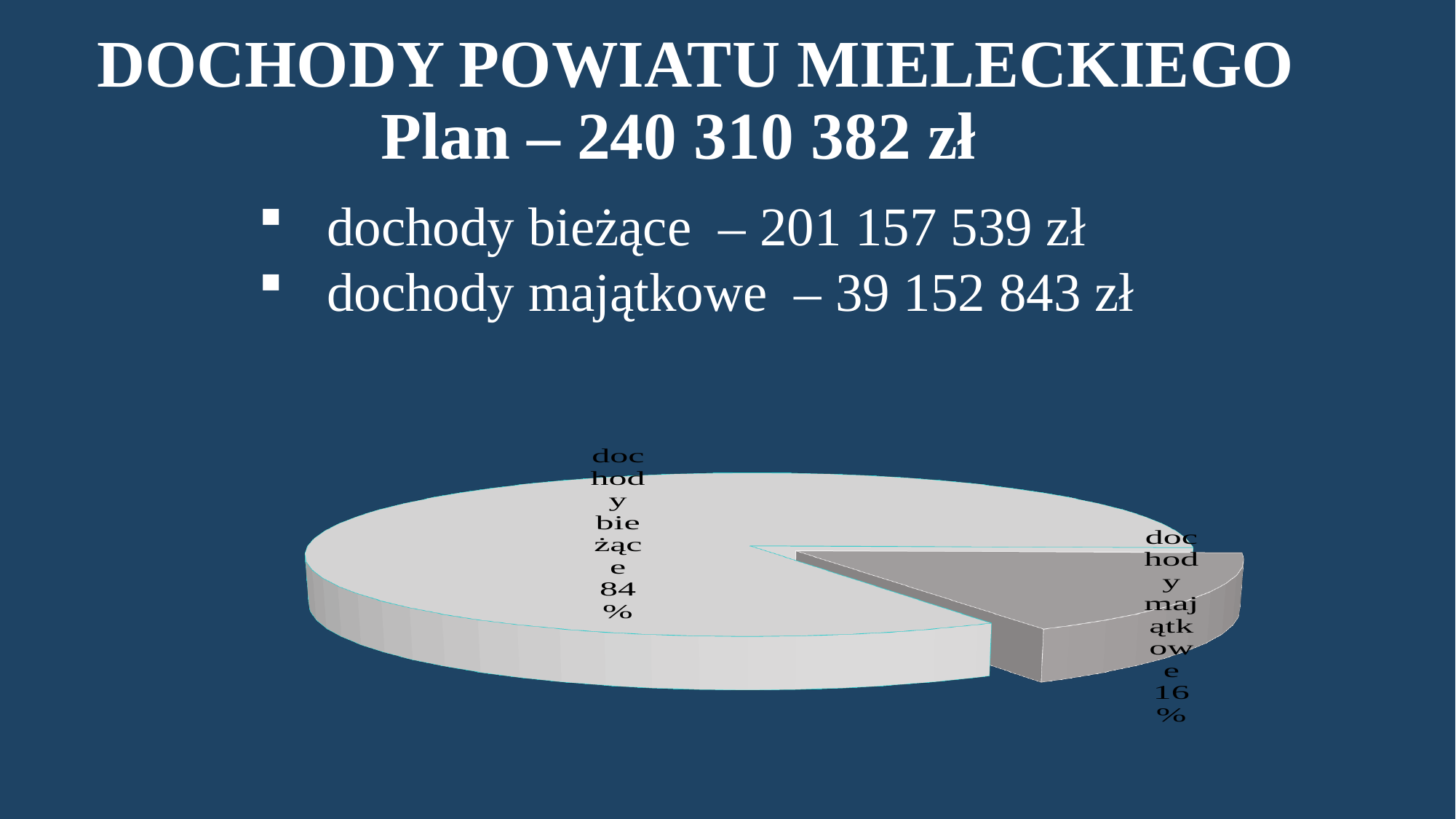

DOCHODY POWIATU MIELECKIEGO
Plan – 240 310 382 zł
dochody bieżące  – 201 157 539 zł
dochody majątkowe  – 39 152 843 zł

[unsupported chart]